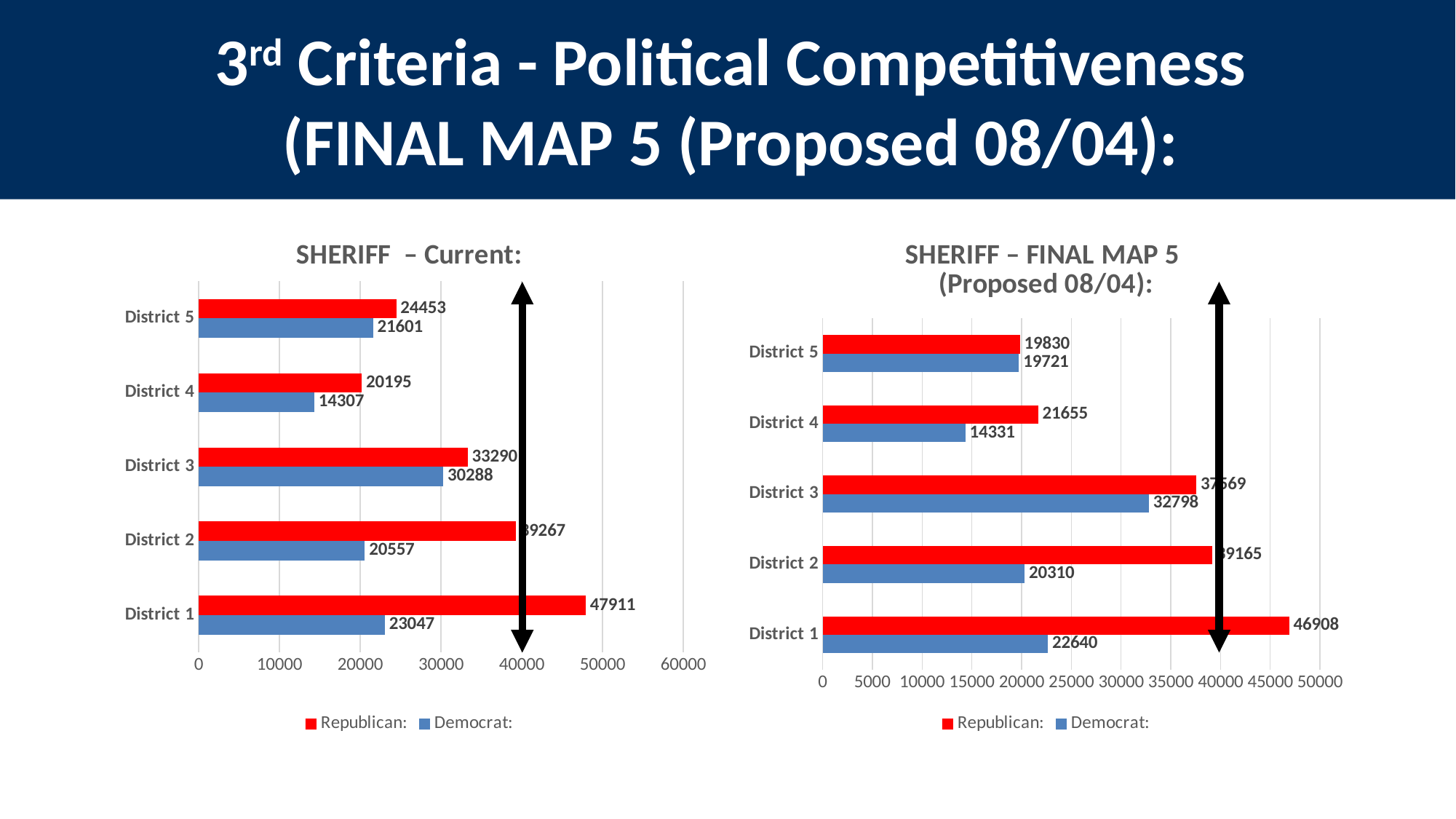

3rd Criteria - Political Competitiveness
(FINAL MAP 5 (Proposed 08/04):

### Chart: SHERIFF  – Current:

| Category | Democrat: | Republican: |
|---|---|---|
| District 1 | 23047.0 | 47911.0 |
| District 2 | 20557.0 | 39267.0 |
| District 3 | 30288.0 | 33290.0 |
| District 4 | 14307.0 | 20195.0 |
| District 5 | 21601.0 | 24453.0 |

### Chart: SHERIFF – FINAL MAP 5
(Proposed 08/04):

| Category | Democrat: | Republican: |
|---|---|---|
| District 1 | 22640.0 | 46908.0 |
| District 2 | 20310.0 | 39165.0 |
| District 3 | 32798.0 | 37569.0 |
| District 4 | 14331.0 | 21655.0 |
| District 5 | 19721.0 | 19830.0 |